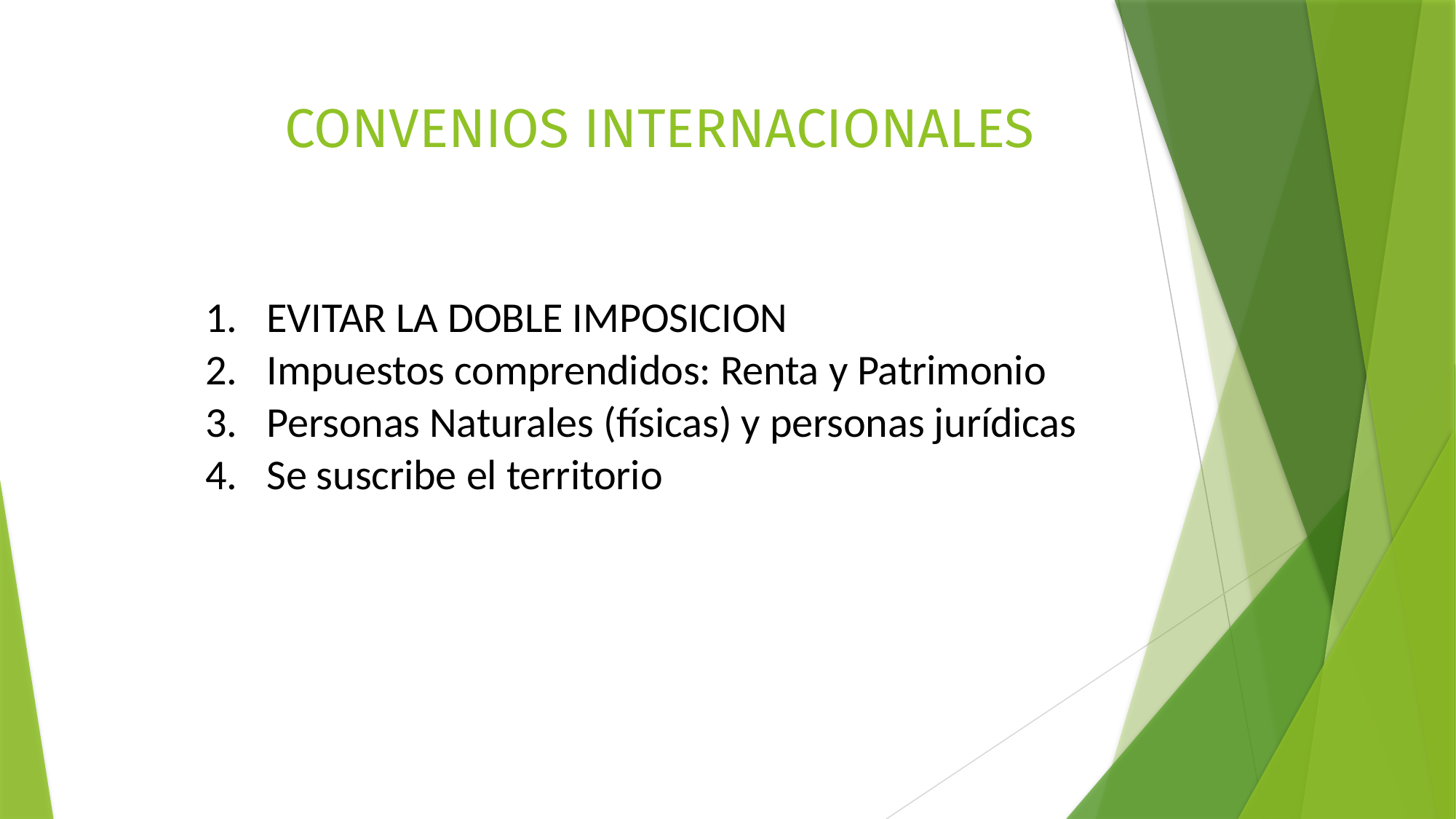

# CONVENIOS INTERNACIONALES
EVITAR LA DOBLE IMPOSICION
Impuestos comprendidos: Renta y Patrimonio
Personas Naturales (físicas) y personas jurídicas
Se suscribe el territorio